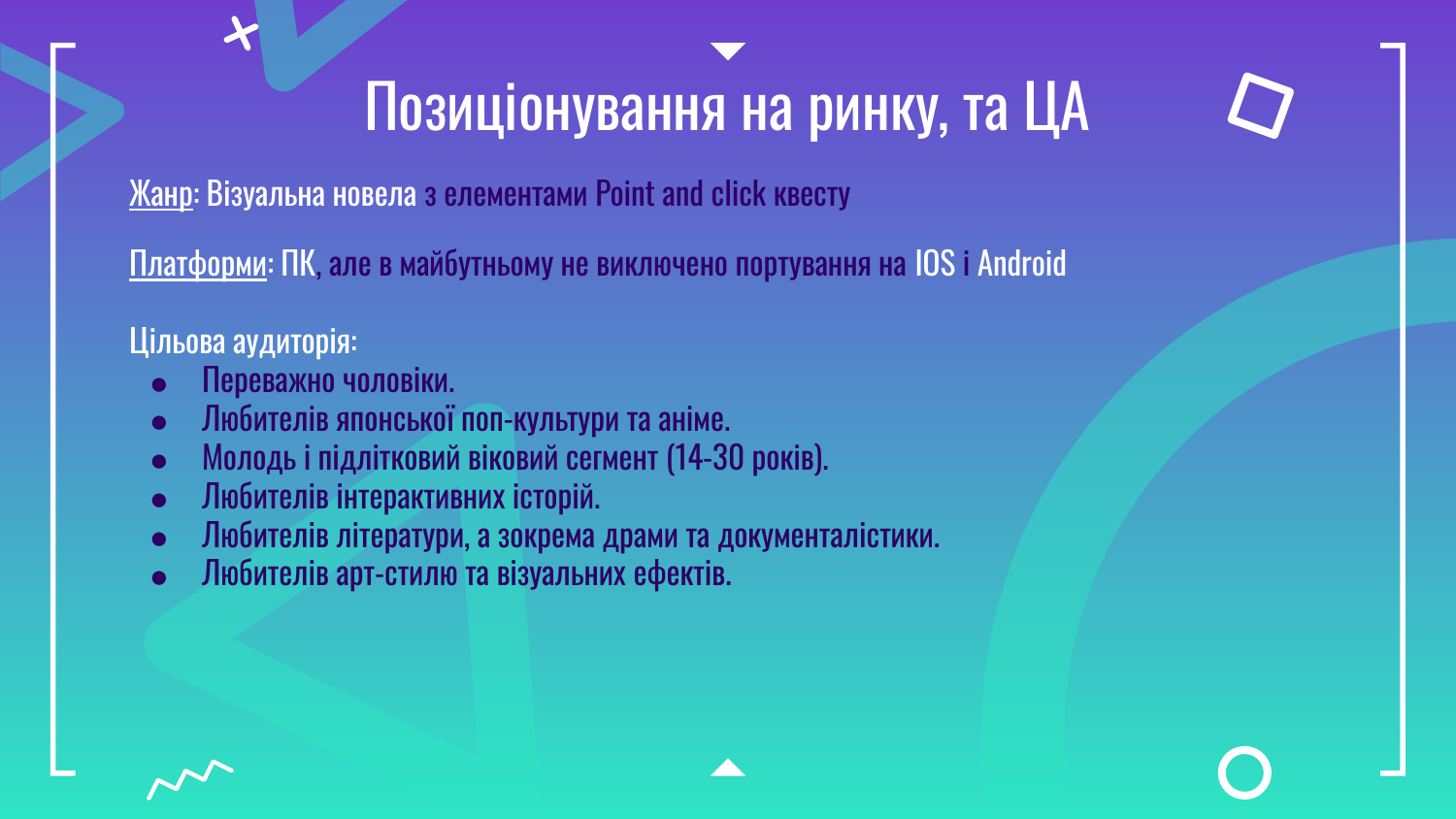

# Позиціонування на ринку, та ЦА
Жанр: Візуальна новела з елементами Point and click квесту

Платформи: ПК, але в майбутньому не виключено портування на IOS і Android

Цільова аудиторія:
Переважно чоловіки.
Любителів японської поп-культури та аніме.
Молодь і підлітковий віковий сегмент (14-30 років).
Любителів інтерактивних історій.
Любителів літератури, а зокрема драми та документалістики.
Любителів арт-стилю та візуальних ефектів.